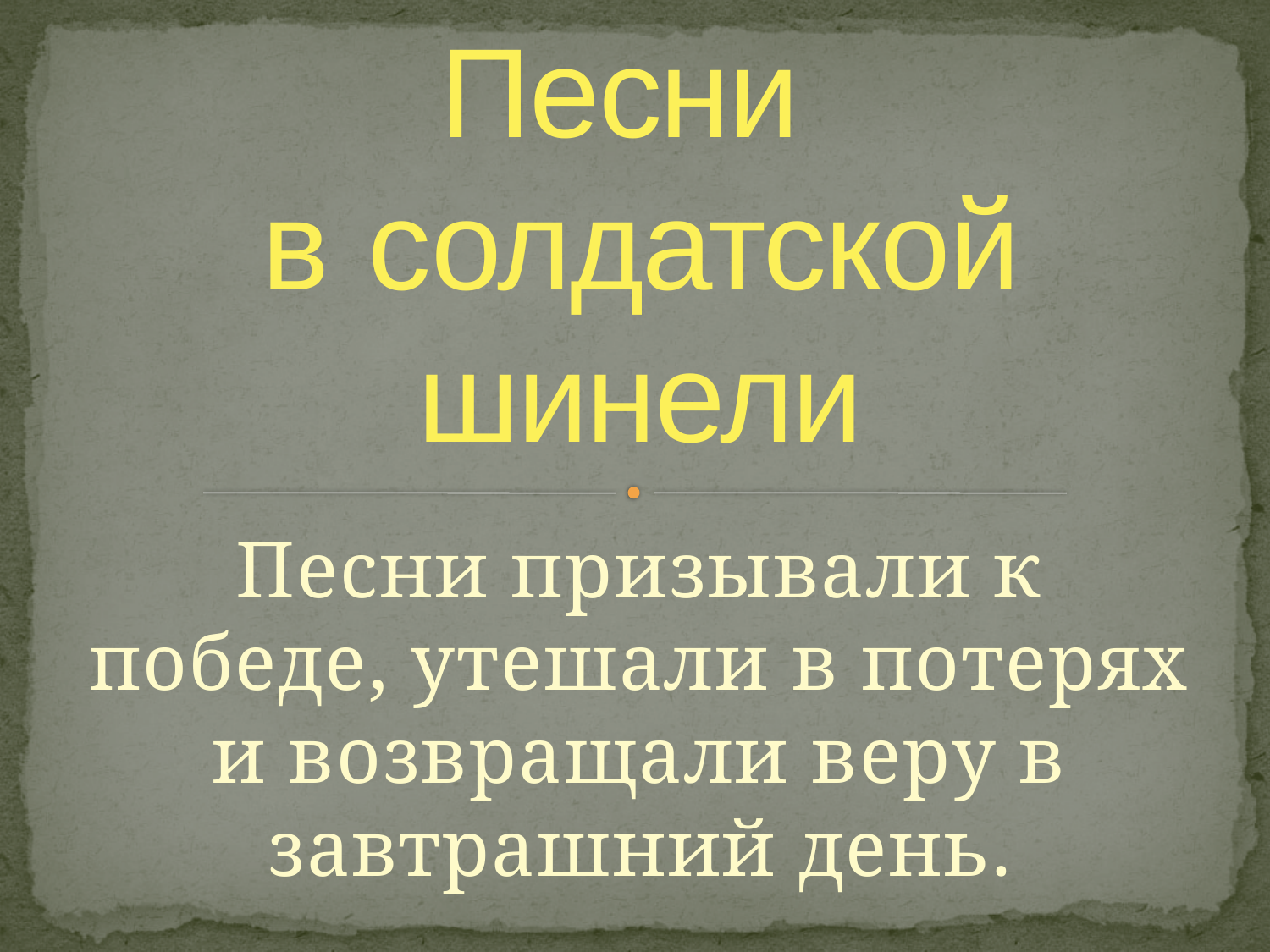

# Песни в солдатской шинели
Песни призывали к победе, утешали в потерях и возвращали веру в завтрашний день.